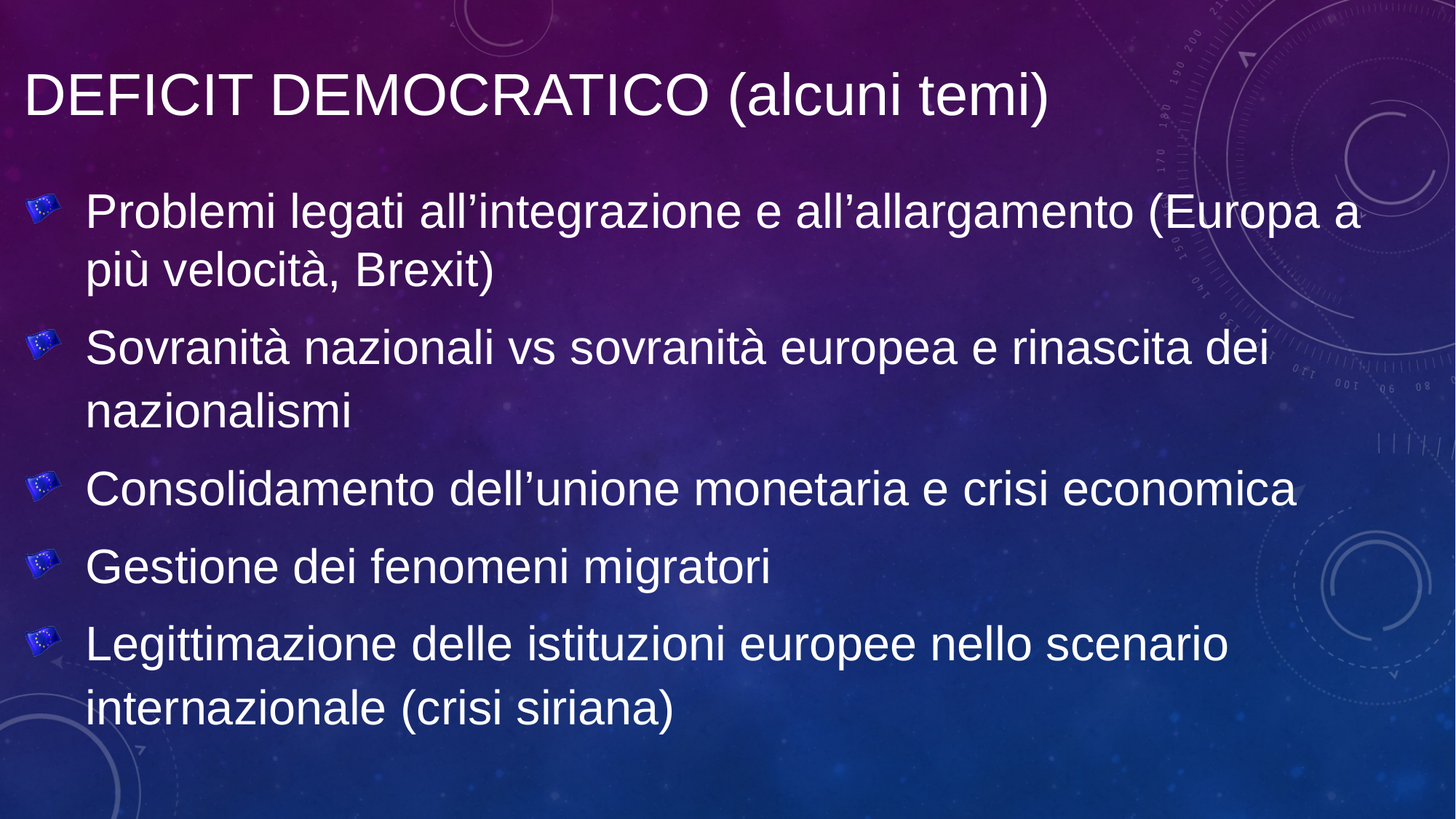

DEFICIT DEMOCRATICO (alcuni temi)

Problemi legati all’integrazione e all’allargamento (Europa a più velocità, Brexit)
Sovranità nazionali vs sovranità europea e rinascita dei nazionalismi
Consolidamento dell’unione monetaria e crisi economica
Gestione dei fenomeni migratori
Legittimazione delle istituzioni europee nello scenario internazionale (crisi siriana)